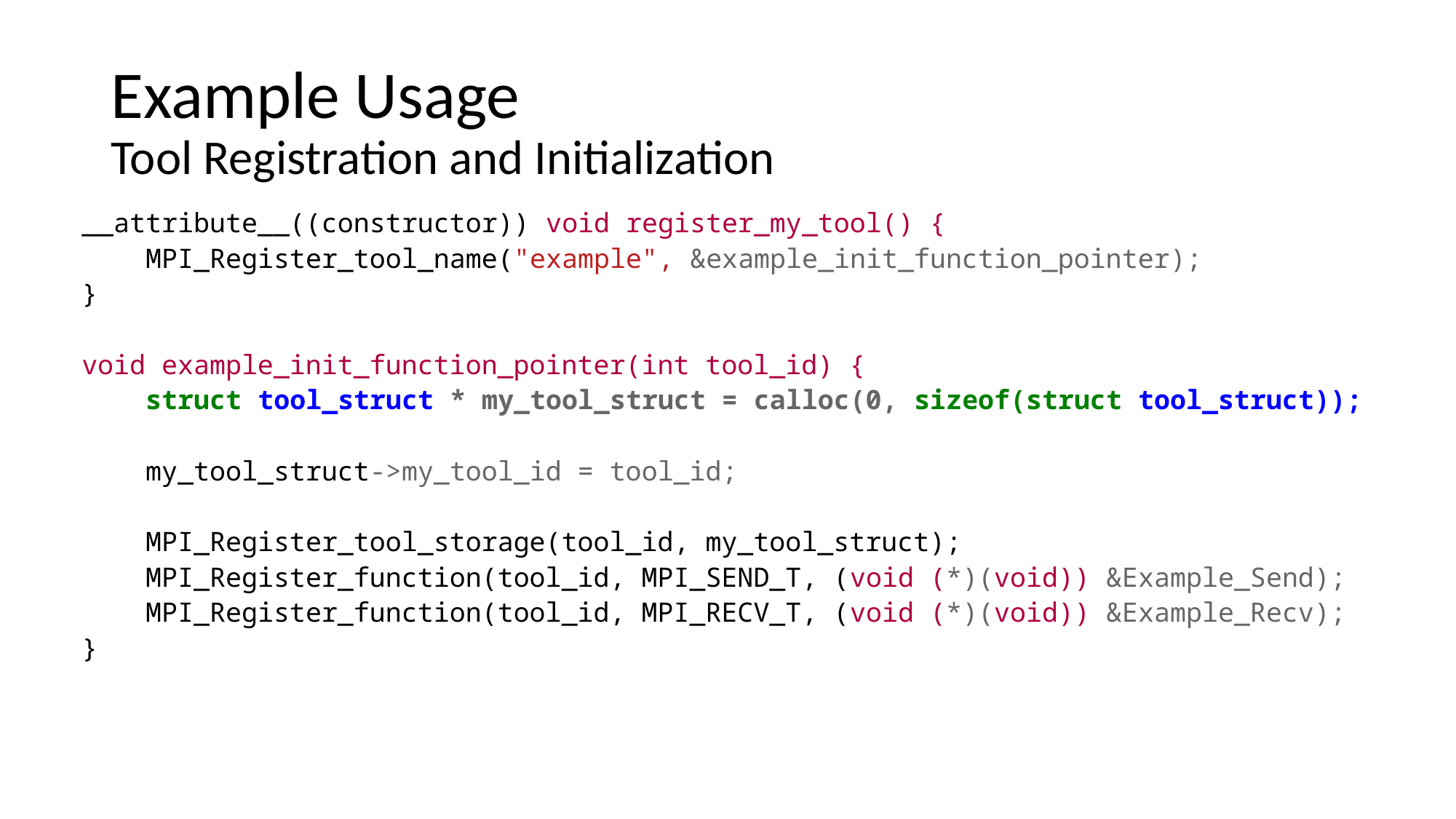

# Example Usage Tool Registration and Initialization
__attribute__((constructor)) void register_my_tool() {
    MPI_Register_tool_name("example", &example_init_function_pointer);
}

void example_init_function_pointer(int tool_id) {
    struct tool_struct * my_tool_struct = calloc(0, sizeof(struct tool_struct));

    my_tool_struct->my_tool_id = tool_id;

    MPI_Register_tool_storage(tool_id, my_tool_struct);
    MPI_Register_function(tool_id, MPI_SEND_T, (void (*)(void)) &Example_Send);
    MPI_Register_function(tool_id, MPI_RECV_T, (void (*)(void)) &Example_Recv);
}